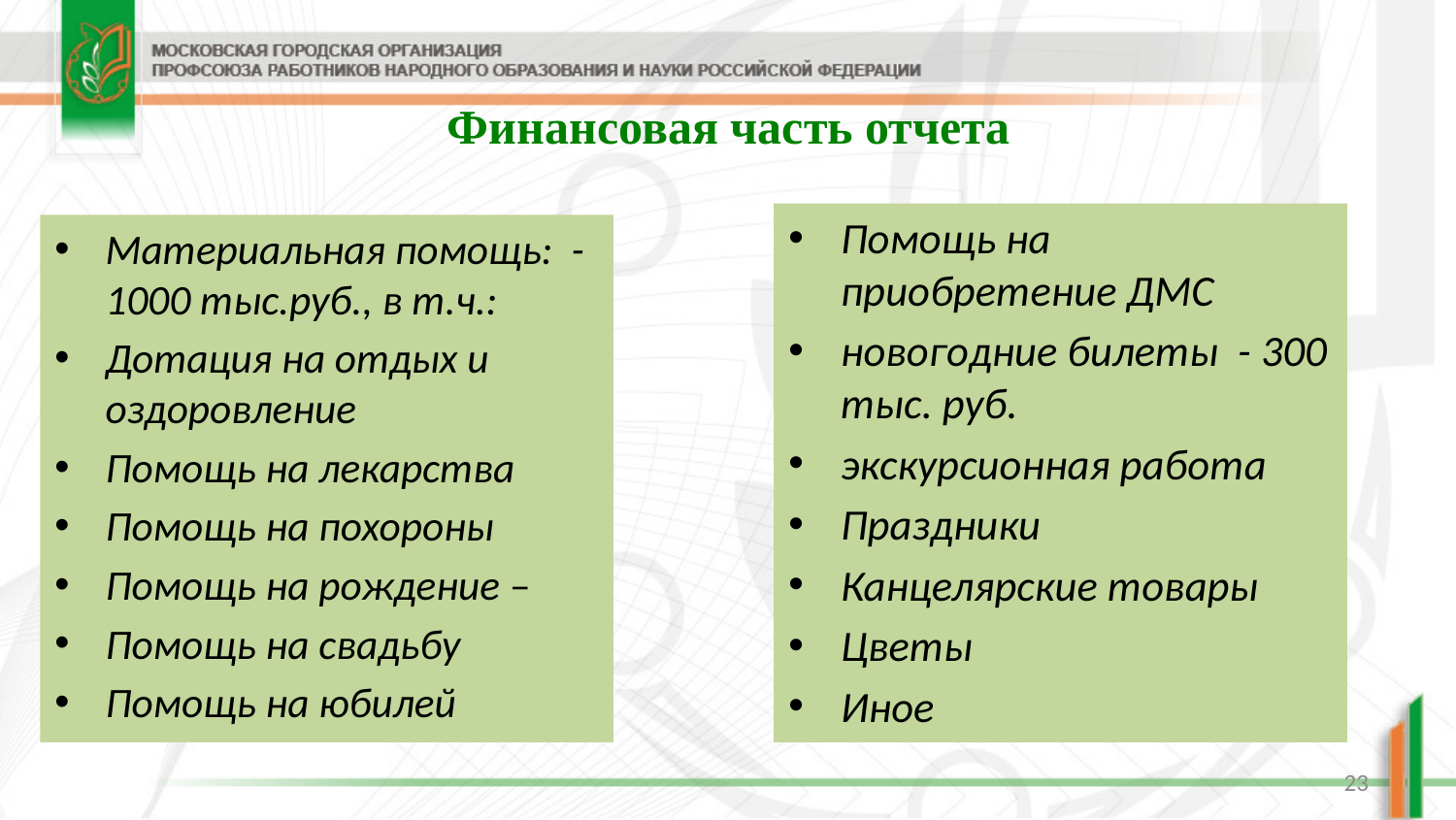

# Финансовая часть отчета
Помощь на приобретение ДМС
новогодние билеты  - 300 тыс. руб.
экскурсионная работа
Праздники
Канцелярские товары
Цветы
Иное

Материальная помощь:  -1000 тыс.руб., в т.ч.:
Дотация на отдых и оздоровление
Помощь на лекарства
Помощь на похороны
Помощь на рождение –
Помощь на свадьбу
Помощь на юбилей

23